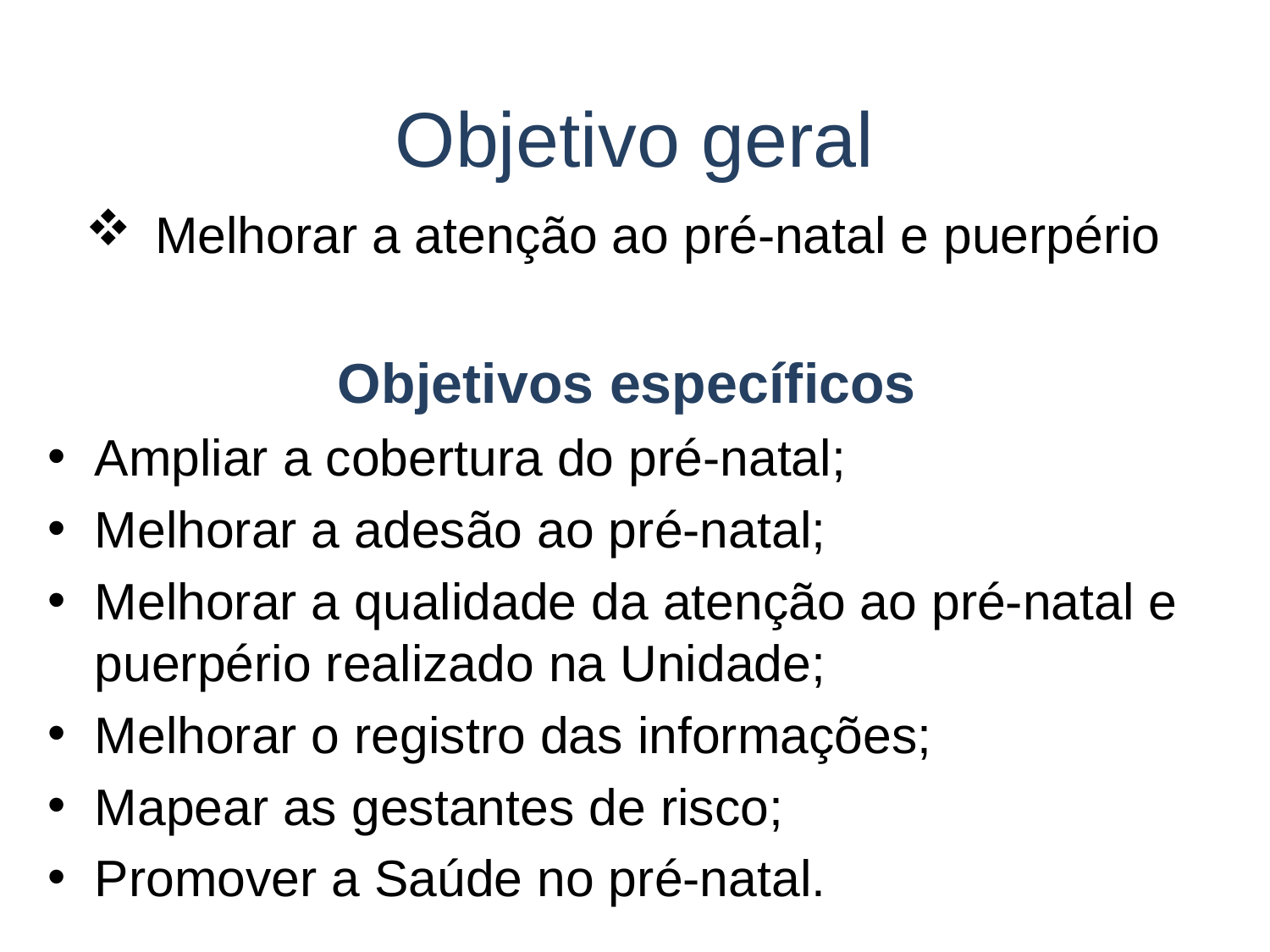

# Objetivo geral
 Melhorar a atenção ao pré-natal e puerpério

Objetivos específicos
Ampliar a cobertura do pré-natal;
Melhorar a adesão ao pré-natal;
Melhorar a qualidade da atenção ao pré-natal e puerpério realizado na Unidade;
Melhorar o registro das informações;
Mapear as gestantes de risco;
Promover a Saúde no pré-natal.